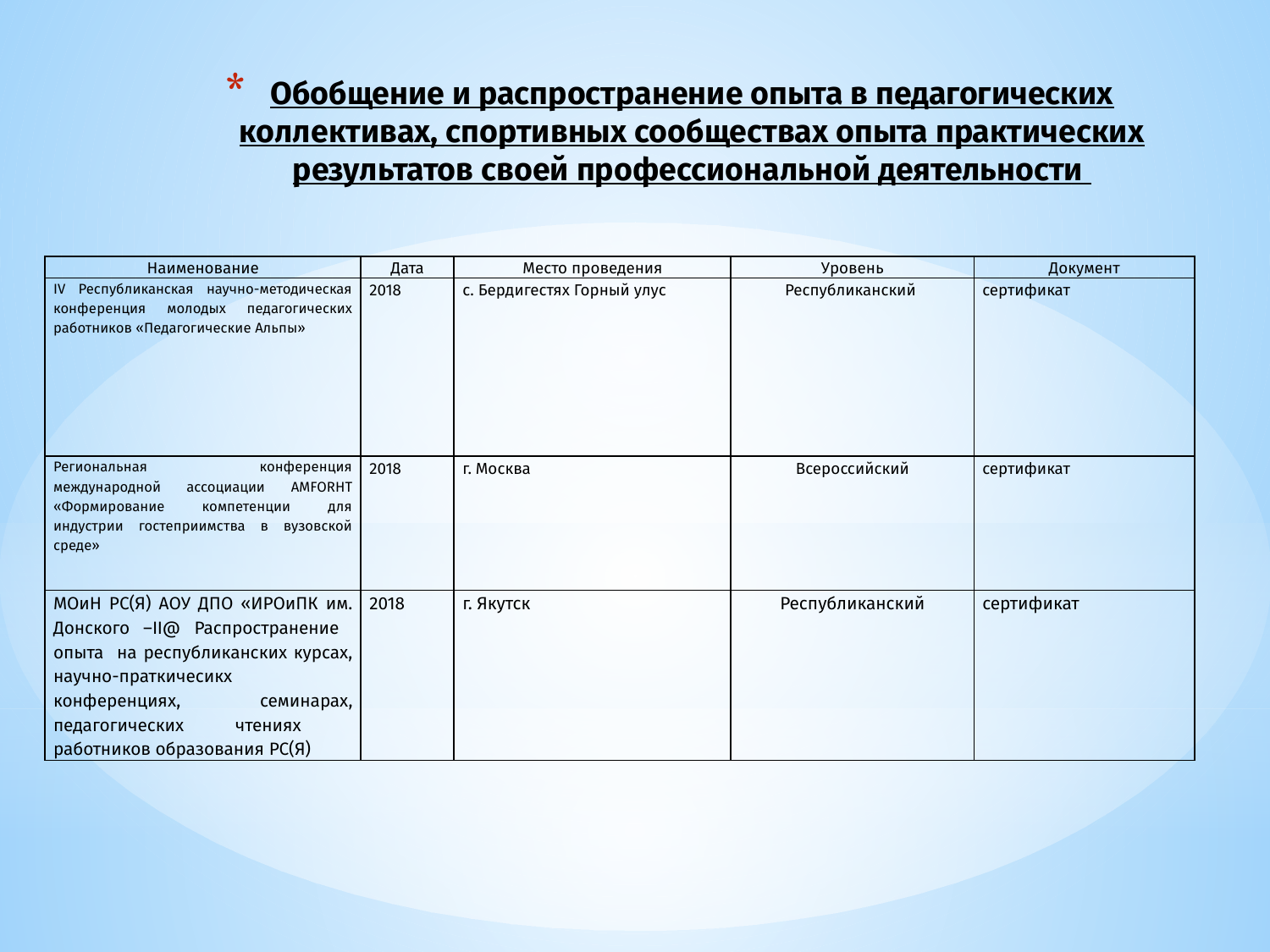

# Обобщение и распространение опыта в педагогических коллективах, спортивных сообществах опыта практических результатов своей профессиональной деятельности
| Наименование | Дата | Место проведения | Уровень | Документ |
| --- | --- | --- | --- | --- |
| IV Республиканская научно-методическая конференция молодых педагогических работников «Педагогические Альпы» | 2018 | с. Бердигестях Горный улус | Республиканский | сертификат |
| Региональная конференция международной ассоциации AMFORHT «Формирование компетенции для индустрии гостеприимства в вузовской среде» | 2018 | г. Москва | Всероссийский | сертификат |
| МОиН РС(Я) АОУ ДПО «ИРОиПК им. Донского –II@ Распространение опыта на республиканских курсах, научно-праткичесикх конференциях, семинарах, педагогических чтениях работников образования РС(Я) | 2018 | г. Якутск | Республиканский | сертификат |